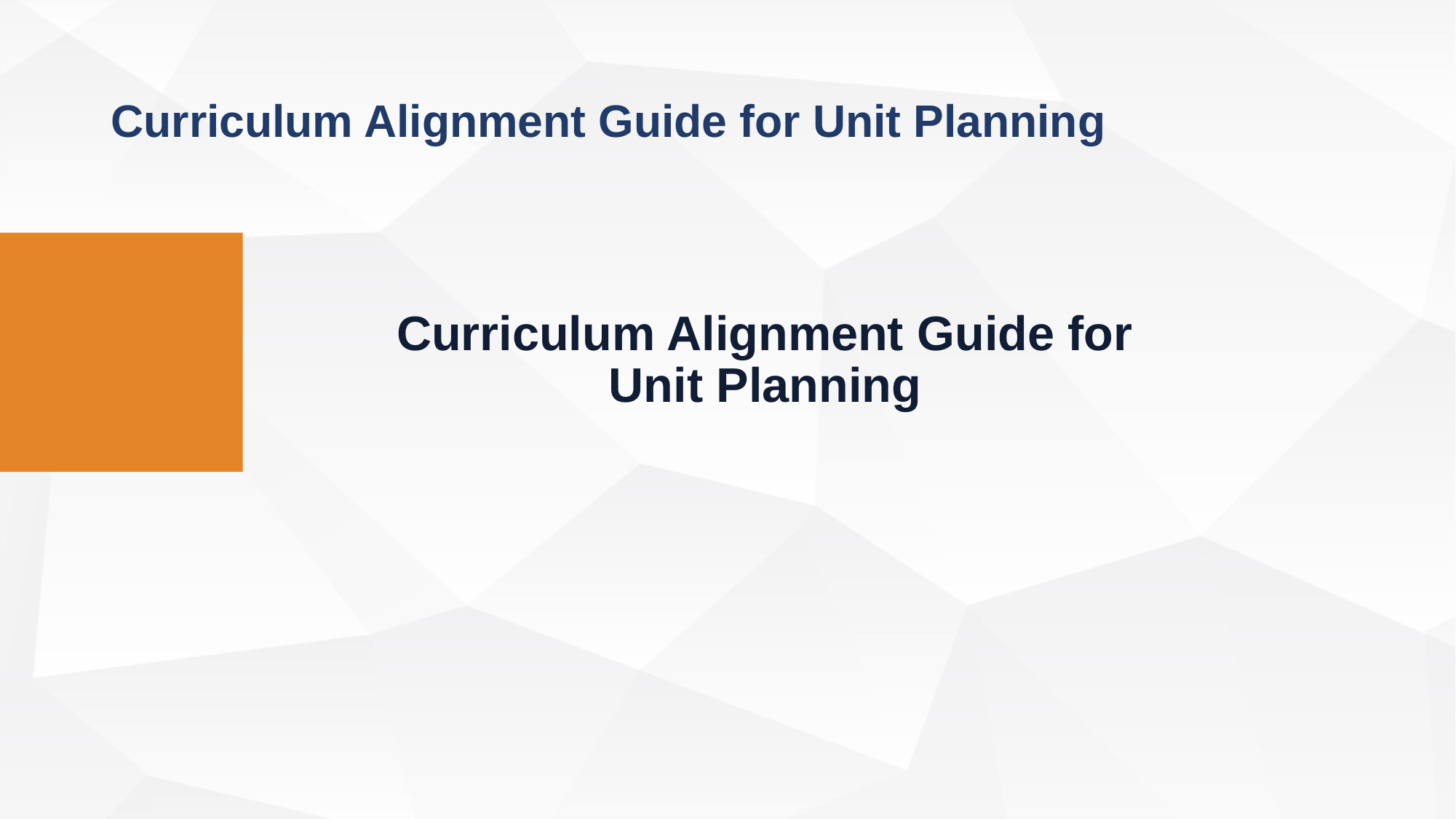

Curriculum Alignment Guide for Unit Planning
Curriculum Alignment Guide for Unit Planning